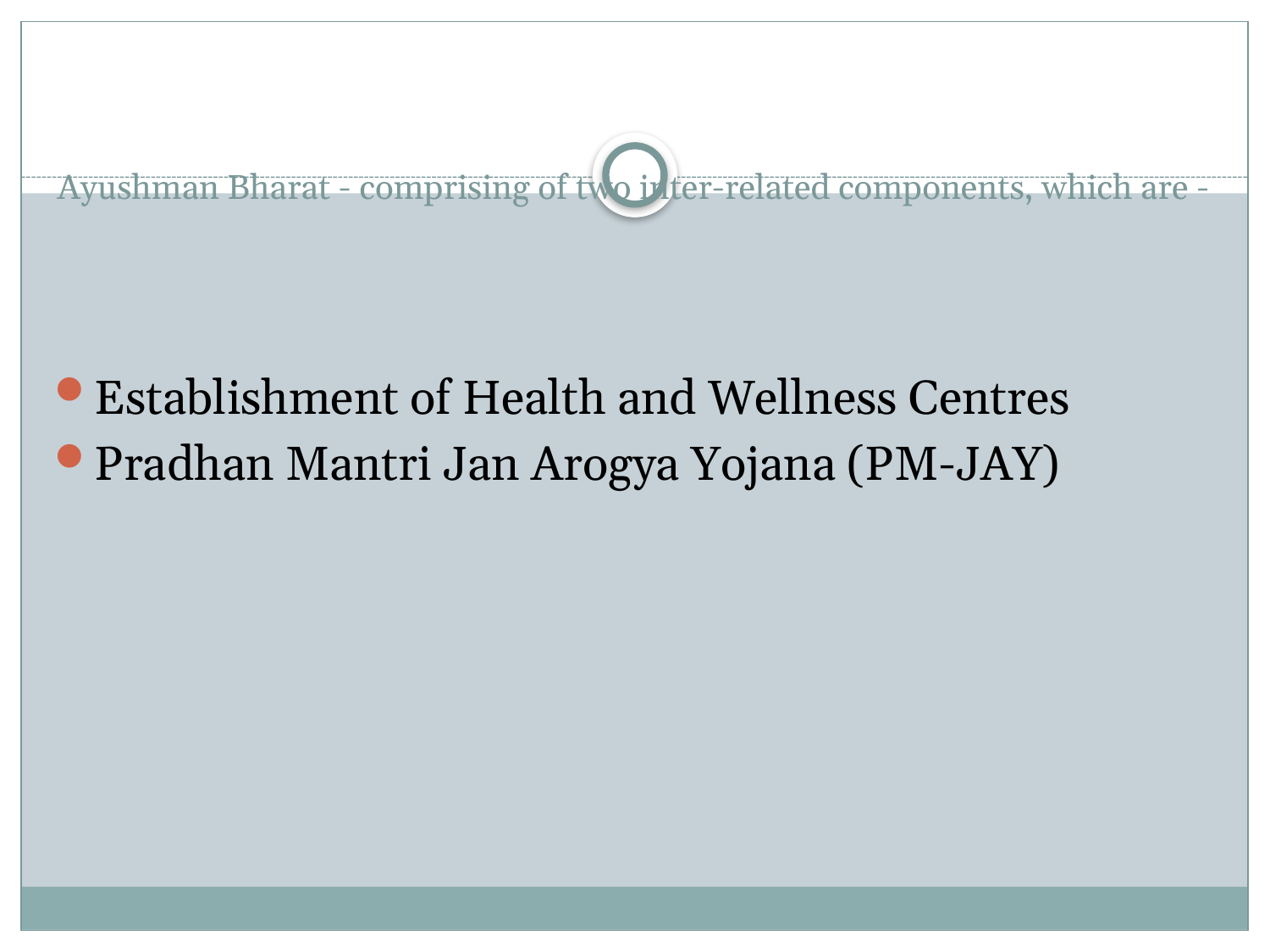

# Ayushman Bharat - comprising of two inter-related components, which are -
Establishment of Health and Wellness Centres
Pradhan Mantri Jan Arogya Yojana (PM-JAY)